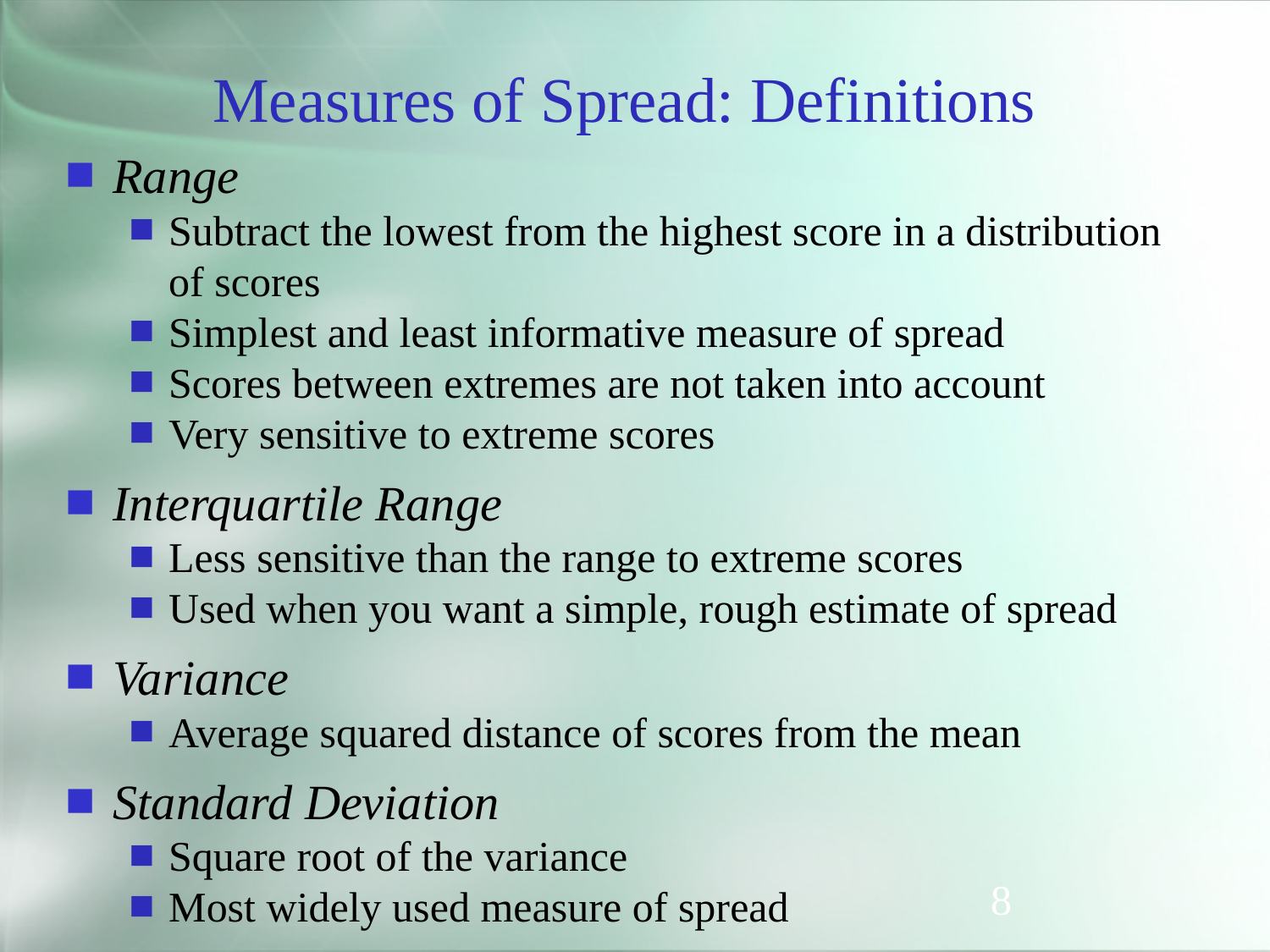

# Measures of Spread: Definitions
Range
Subtract the lowest from the highest score in a distribution of scores
Simplest and least informative measure of spread
Scores between extremes are not taken into account
Very sensitive to extreme scores
Interquartile Range
Less sensitive than the range to extreme scores
Used when you want a simple, rough estimate of spread
Variance
Average squared distance of scores from the mean
Standard Deviation
Square root of the variance
Most widely used measure of spread

8